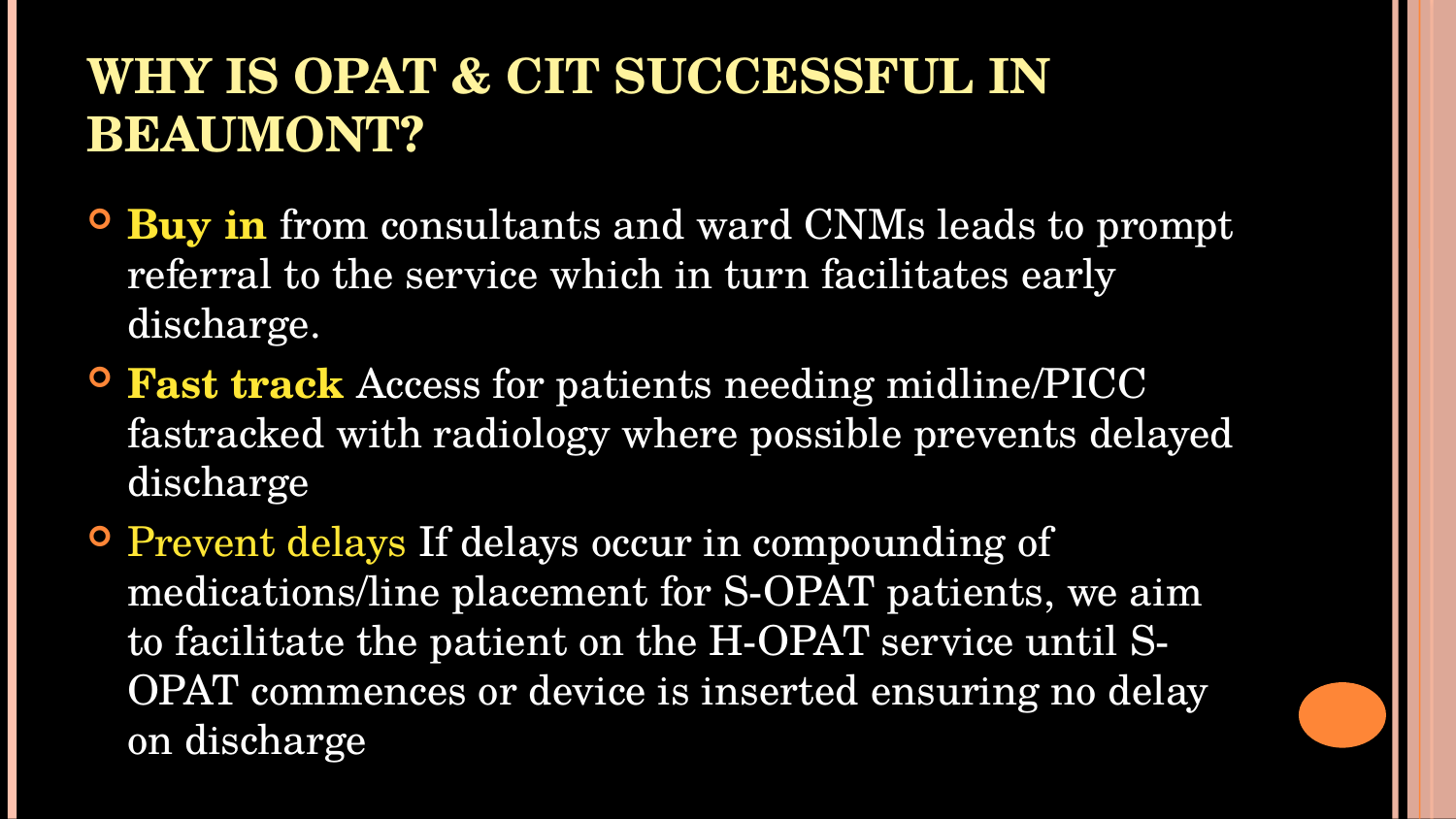

# Why is OPAT & CIT successful in Beaumont?
Buy in from consultants and ward CNMs leads to prompt referral to the service which in turn facilitates early discharge.
Fast track Access for patients needing midline/PICC fastracked with radiology where possible prevents delayed discharge
Prevent delays If delays occur in compounding of medications/line placement for S-OPAT patients, we aim to facilitate the patient on the H-OPAT service until S-OPAT commences or device is inserted ensuring no delay on discharge